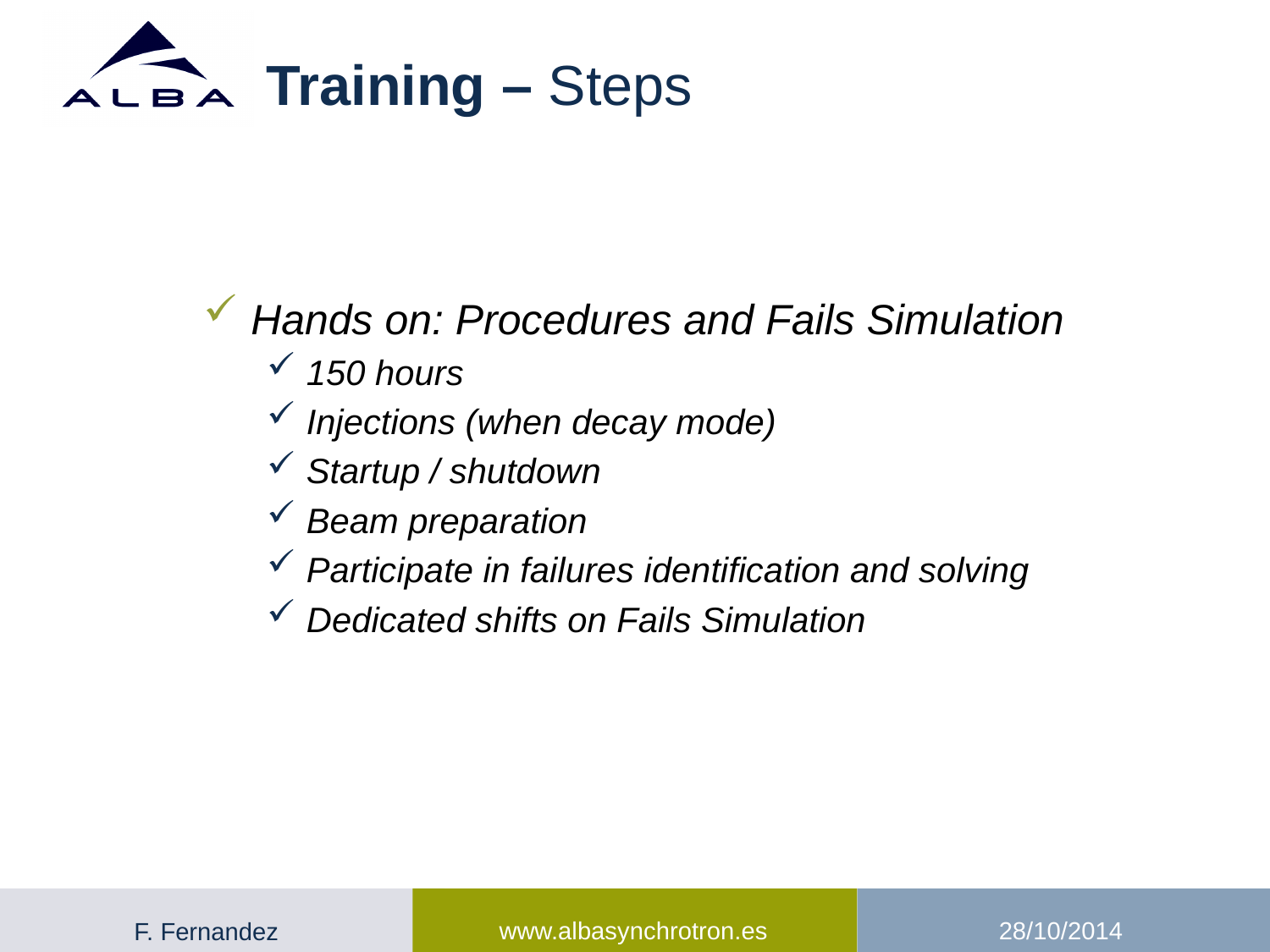

# Training – Steps
Hands on: Procedures and Fails Simulation
150 hours
Injections (when decay mode)
Startup / shutdown
Beam preparation
Participate in failures identification and solving
Dedicated shifts on Fails Simulation